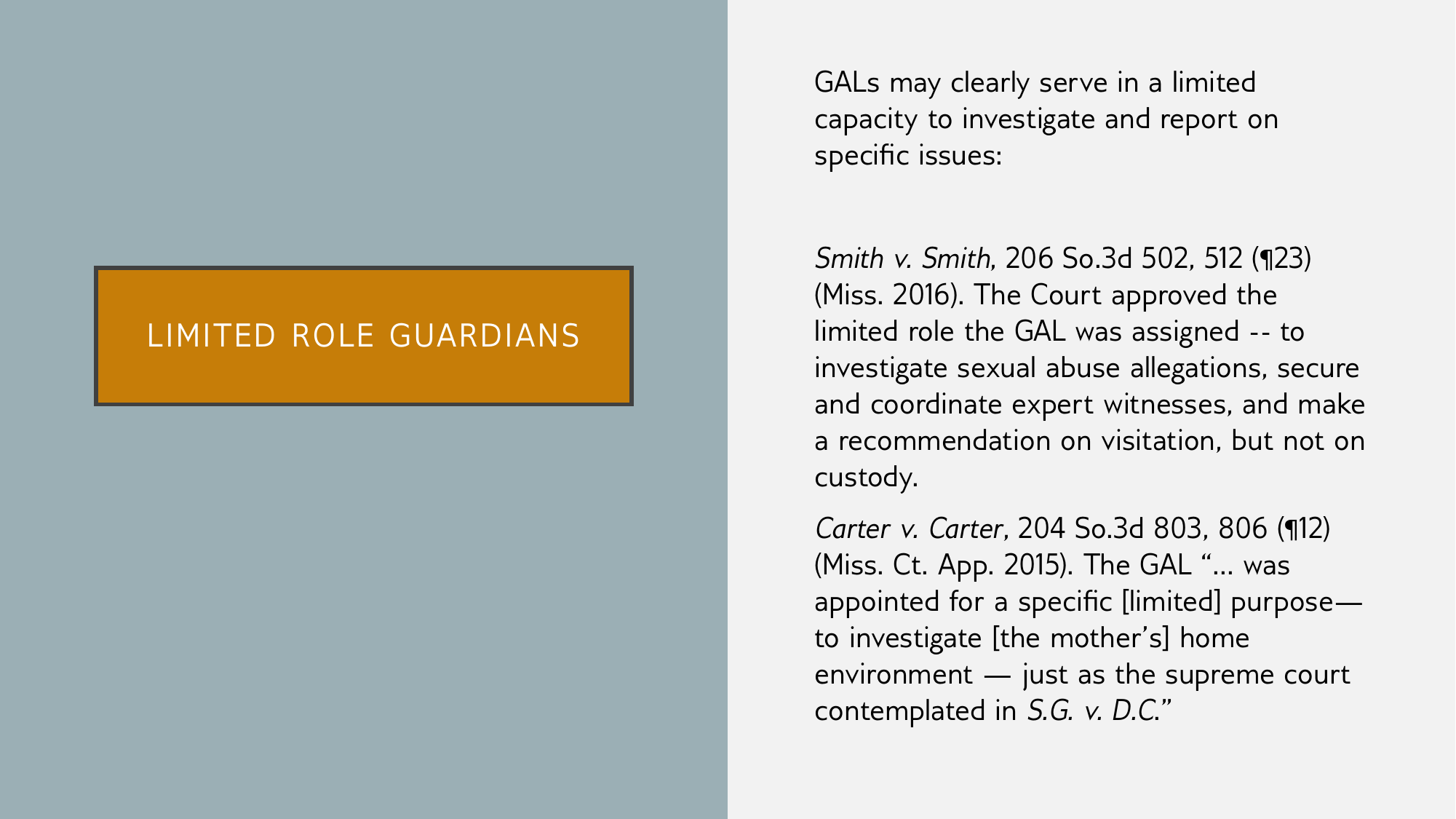

GALs may clearly serve in a limited capacity to investigate and report on specific issues:

Smith v. Smith, 206 So.3d 502, 512 (¶23) (Miss. 2016). The Court approved the limited role the GAL was assigned -- to investigate sexual abuse allegations, secure and coordinate expert witnesses, and make a recommendation on visitation, but not on custody.
Carter v. Carter, 204 So.3d 803, 806 (¶12) (Miss. Ct. App. 2015). The GAL “... was appointed for a specific [limited] purpose—to investigate [the mother’s] home environment — just as the supreme court contemplated in S.G. v. D.C.”
# Limited role guardians